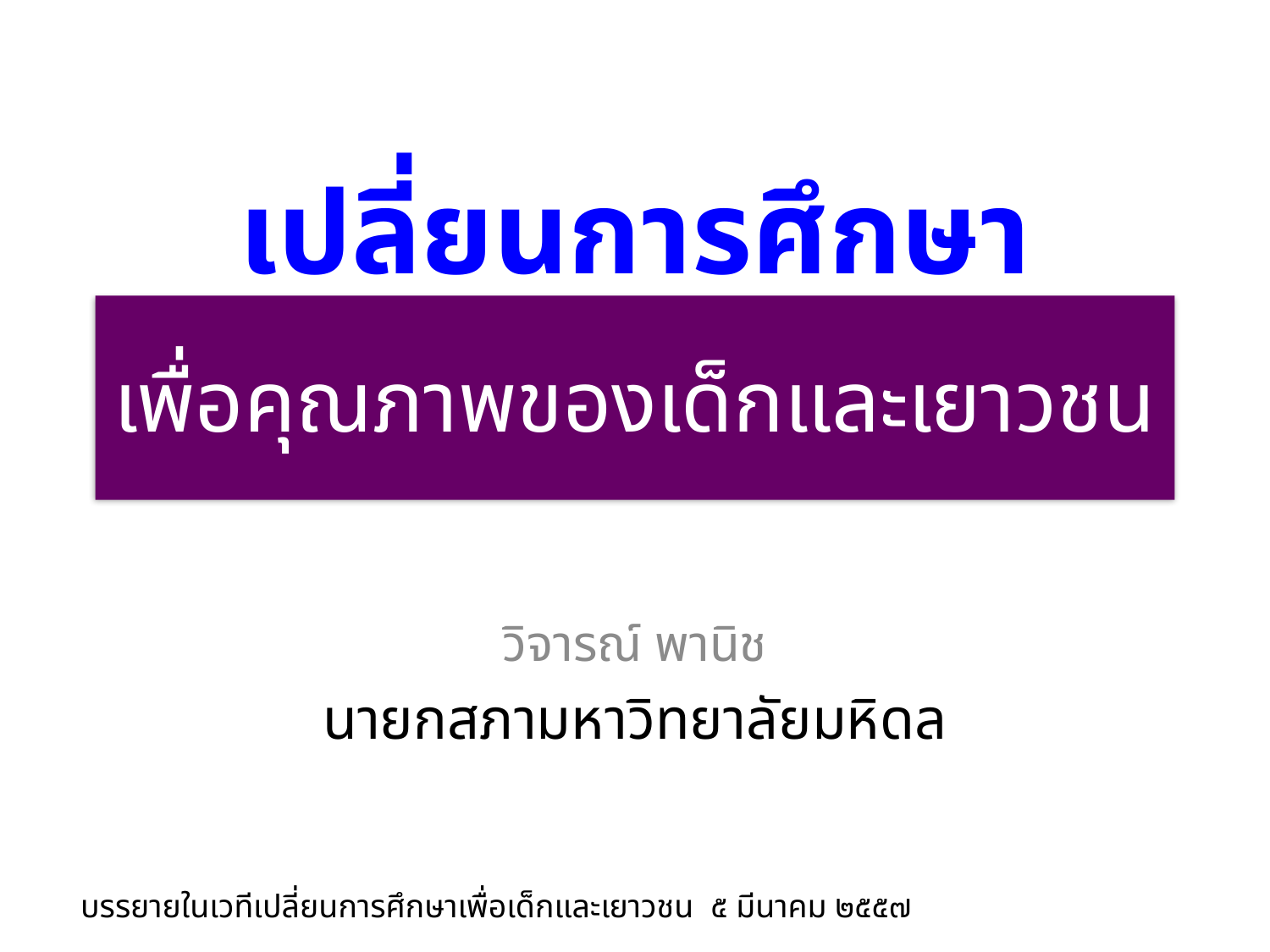

เปลี่ยนการศึกษา
# เพื่อคุณภาพของเด็กและเยาวชน
วิจารณ์ พานิช
นายกสภามหาวิทยาลัยมหิดล
บรรยายในเวทีเปลี่ยนการศึกษาเพื่อเด็กและเยาวชน  ๕ มีนาคม ๒๕๕๗